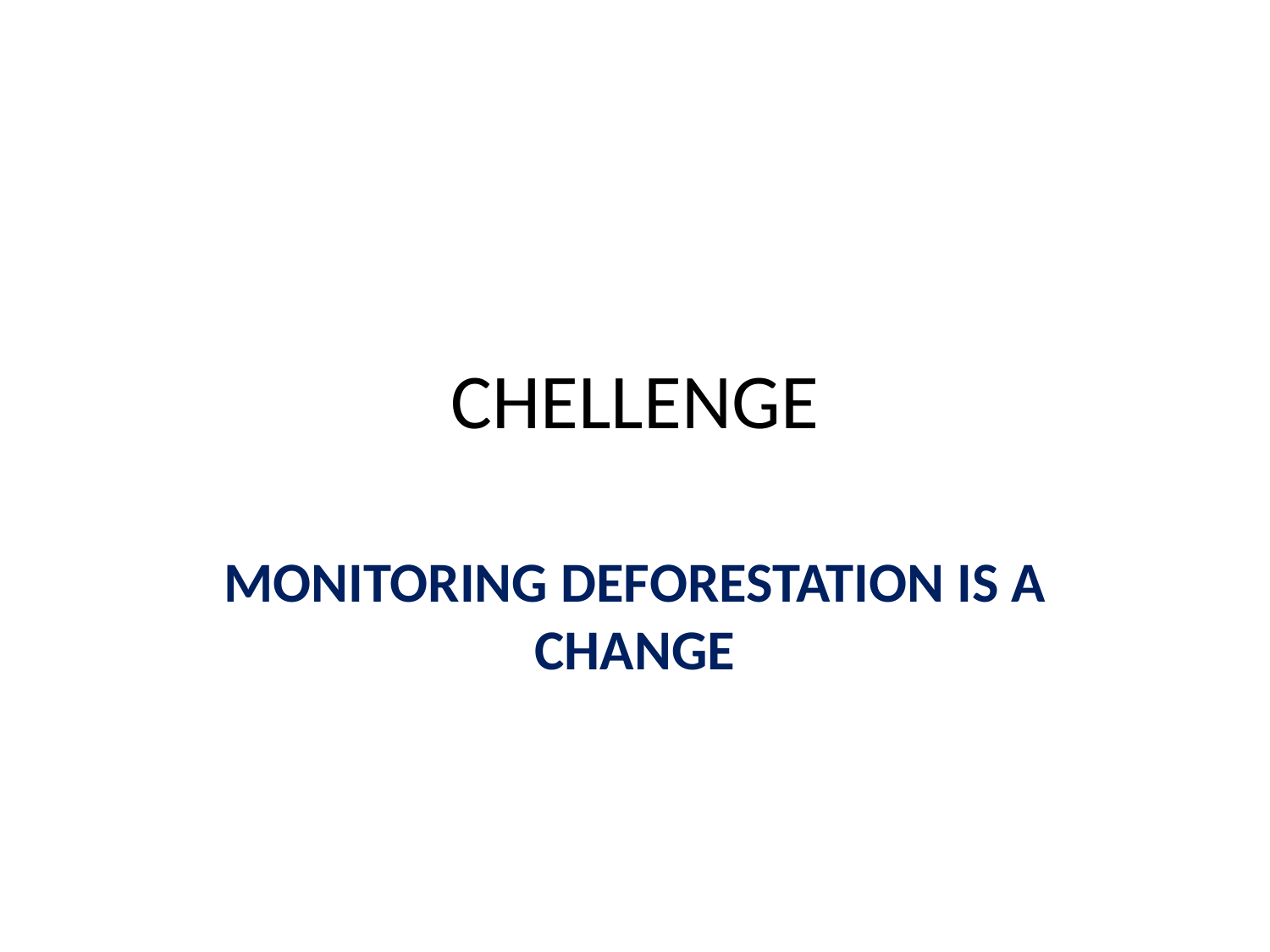

# CHELLENGE
MONITORING DEFORESTATION IS A CHANGE